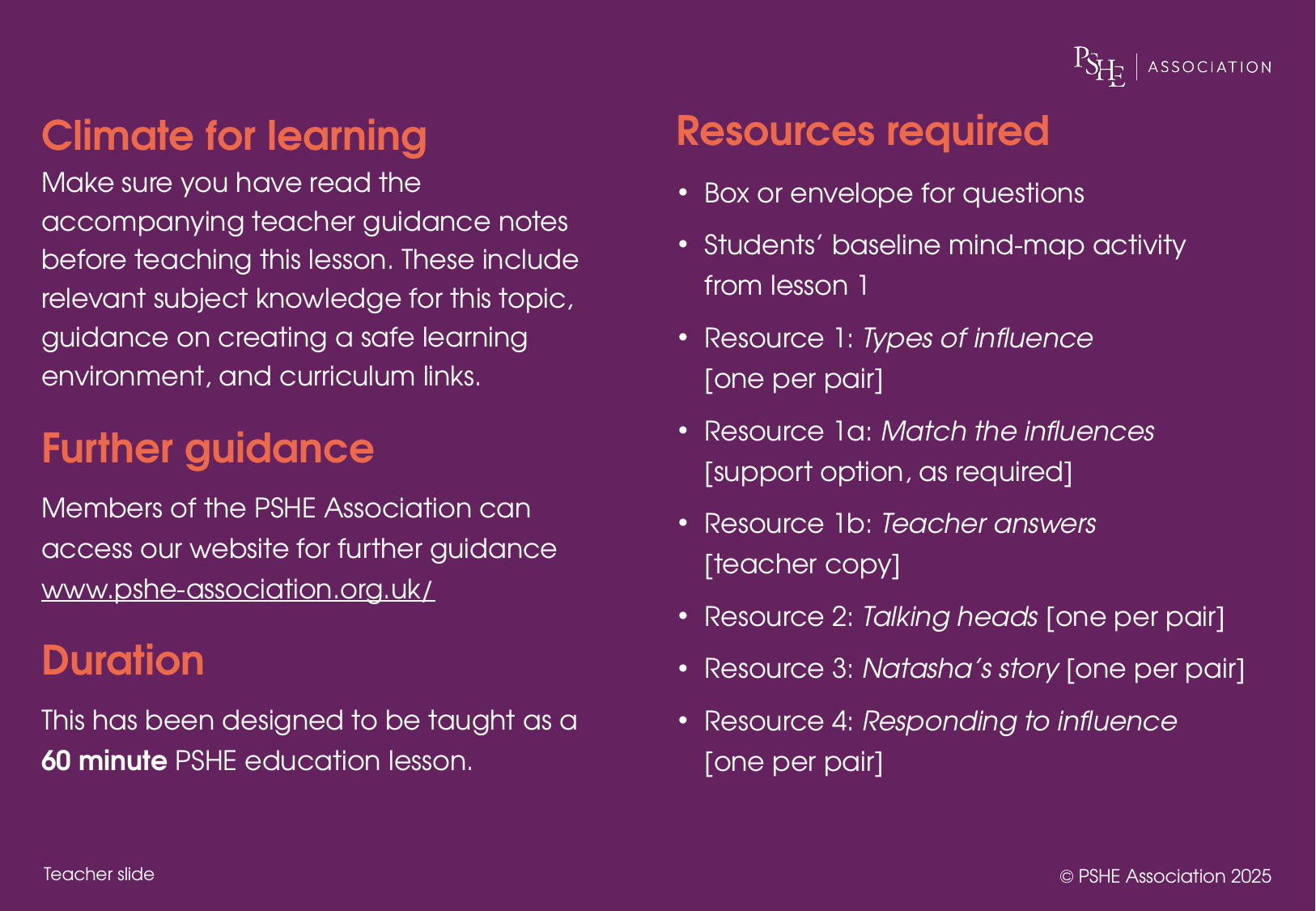

Box or envelope for questions
Students’ baseline mind-map activity
from lesson 1
Resource 1: Types of influence
[one per pair]
Resource 1a: Match the influences [support option, as required]
Resource 1b: Teacher answers
[teacher copy]
Resource 2: Talking heads [one per pair]
Resource 3: Natasha’s story [one per pair]
Resource 4: Responding to influence
[one per pair]
© PSHE Association 2025